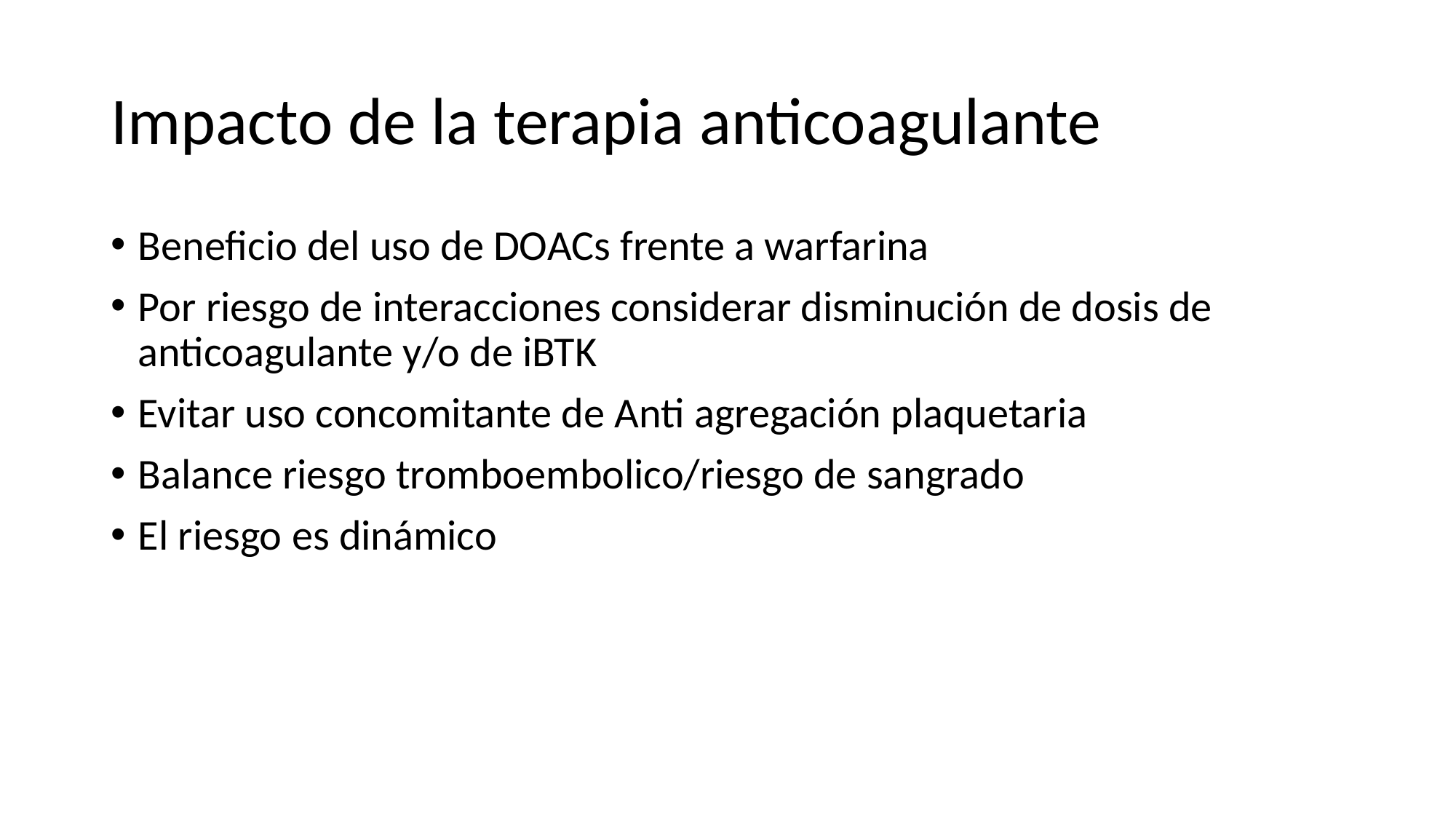

# Impacto de la terapia anticoagulante
Beneficio del uso de DOACs frente a warfarina
Por riesgo de interacciones considerar disminución de dosis de anticoagulante y/o de iBTK
Evitar uso concomitante de Anti agregación plaquetaria
Balance riesgo tromboembolico/riesgo de sangrado
El riesgo es dinámico